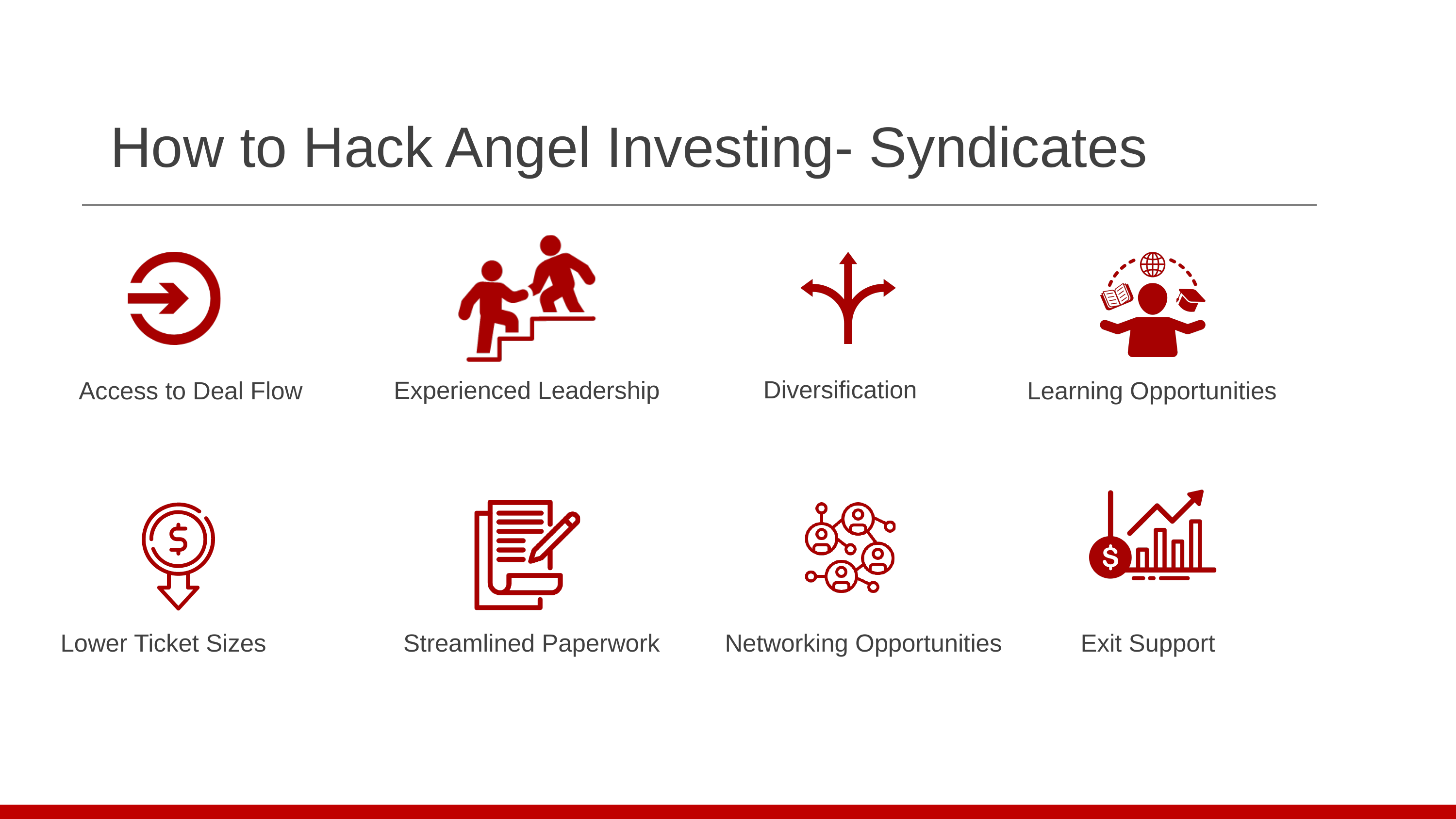

How to Hack Angel Investing- Syndicates

Diversification
Experienced Leadership
Access to Deal Flow
Learning Opportunities

Lower Ticket Sizes
Streamlined Paperwork
Networking Opportunities
Exit Support